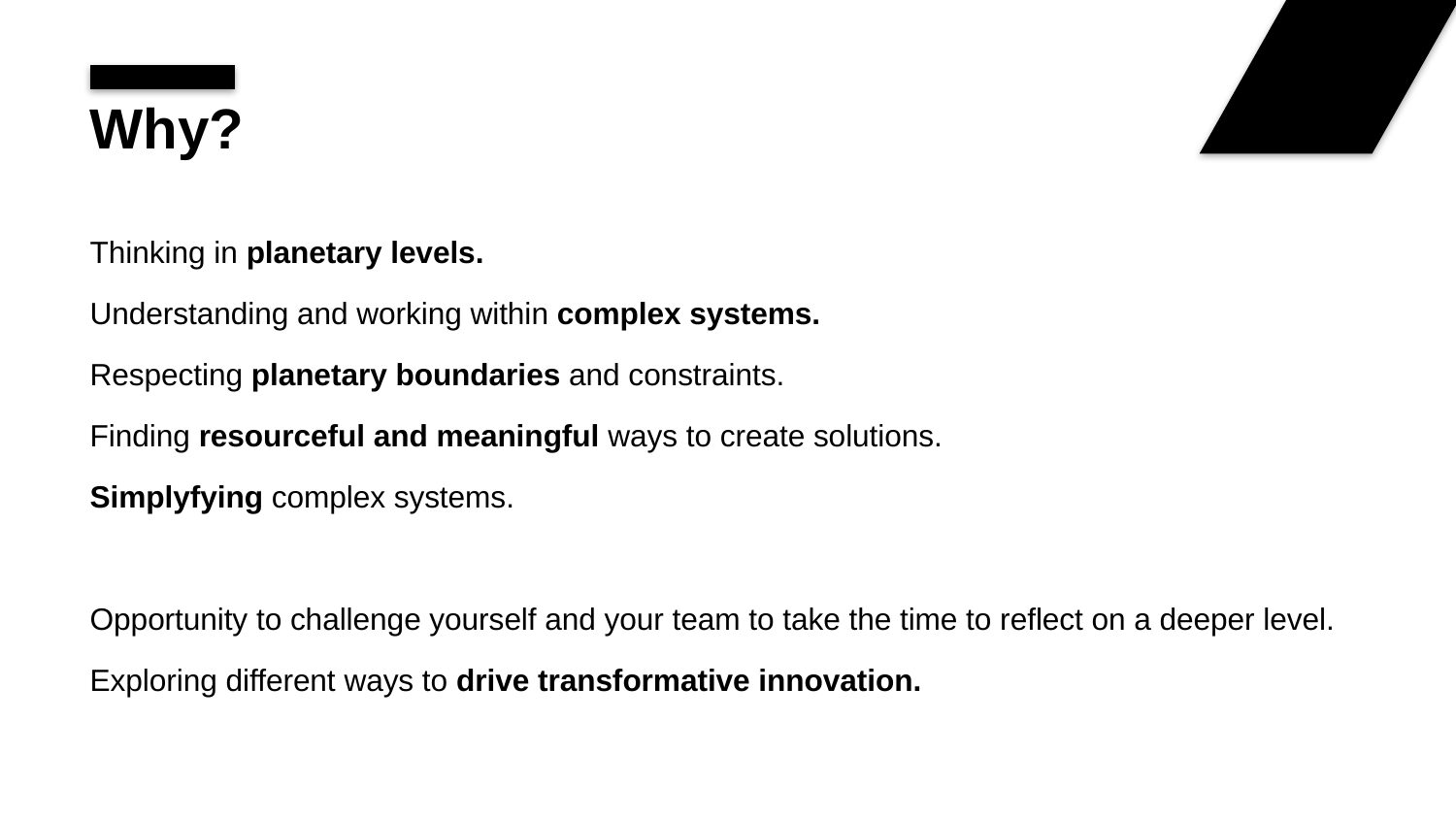

# Why?
Thinking in planetary levels.
Understanding and working within complex systems.
Respecting planetary boundaries and constraints.
Finding resourceful and meaningful ways to create solutions.
Simplyfying complex systems.

Opportunity to challenge yourself and your team to take the time to reflect on a deeper level.
Exploring different ways to drive transformative innovation.